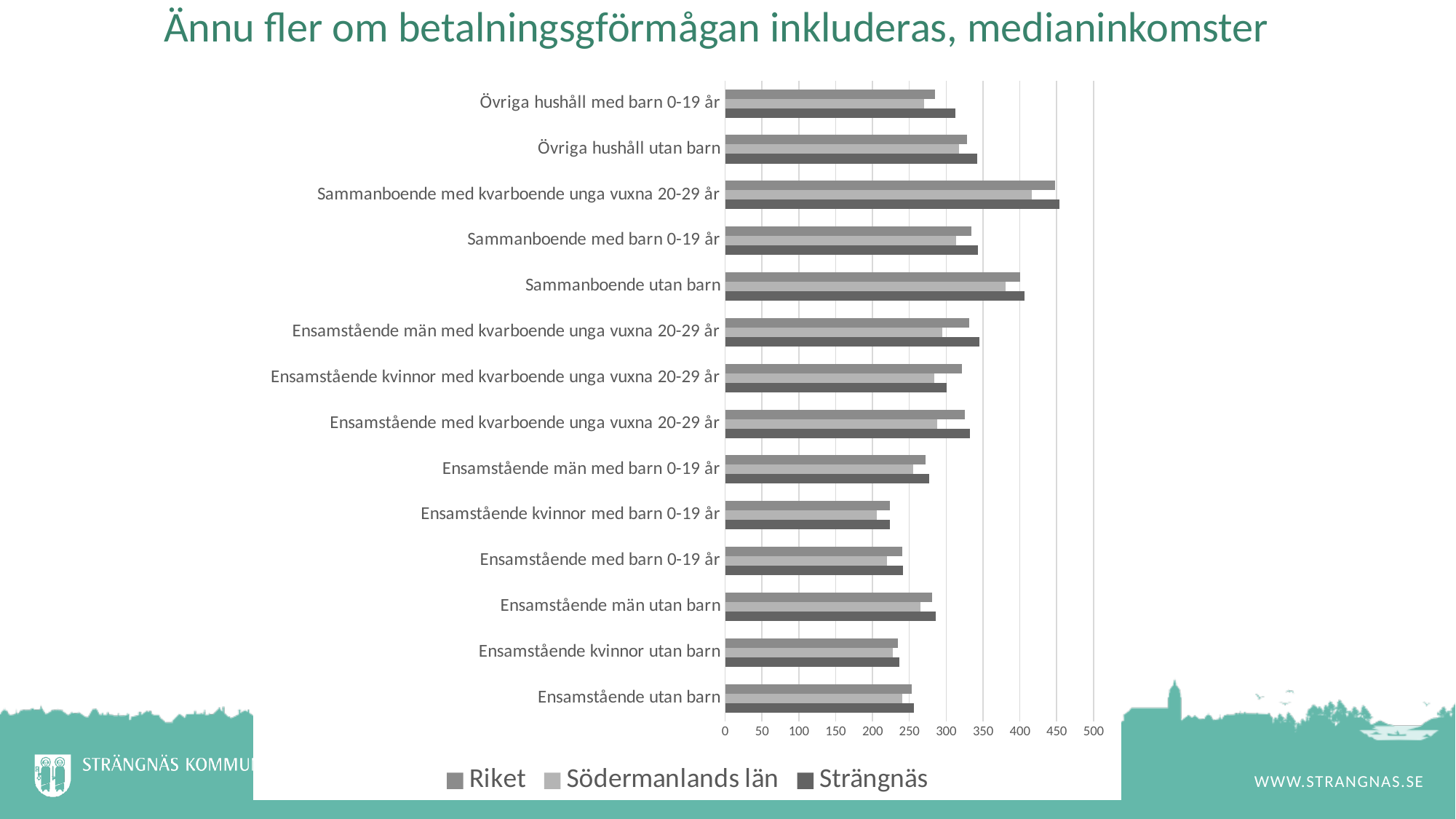

# Ännu fler om betalningsgförmågan inkluderas, medianinkomster

### Chart

| Category | Strängnäs | Södermanlands län | Riket |
|---|---|---|---|
| Ensamstående utan barn | 256.3 | 240.8 | 253.4 |
| Ensamstående kvinnor utan barn | 236.4 | 227.3 | 234.2 |
| Ensamstående män utan barn | 285.8 | 265.2 | 281.4 |
| Ensamstående med barn 0-19 år | 240.9 | 219.9 | 240.4 |
| Ensamstående kvinnor med barn 0-19 år | 223.3 | 205.5 | 224.0 |
| Ensamstående män med barn 0-19 år | 276.7 | 255.5 | 272.2 |
| Ensamstående med kvarboende unga vuxna 20-29 år | 332.2 | 287.6 | 325.6 |
| Ensamstående kvinnor med kvarboende unga vuxna 20-29 år | 300.4 | 283.8 | 320.9 |
| Ensamstående män med kvarboende unga vuxna 20-29 år | 345.5 | 294.4 | 331.7 |
| Sammanboende utan barn | 406.7 | 380.2 | 400.3 |
| Sammanboende med barn 0-19 år | 342.7 | 313.2 | 334.0 |
| Sammanboende med kvarboende unga vuxna 20-29 år | 454.2 | 416.5 | 447.5 |
| Övriga hushåll utan barn | 341.9 | 317.8 | 328.7 |
| Övriga hushåll med barn 0-19 år | 312.2 | 270.3 | 284.7 |